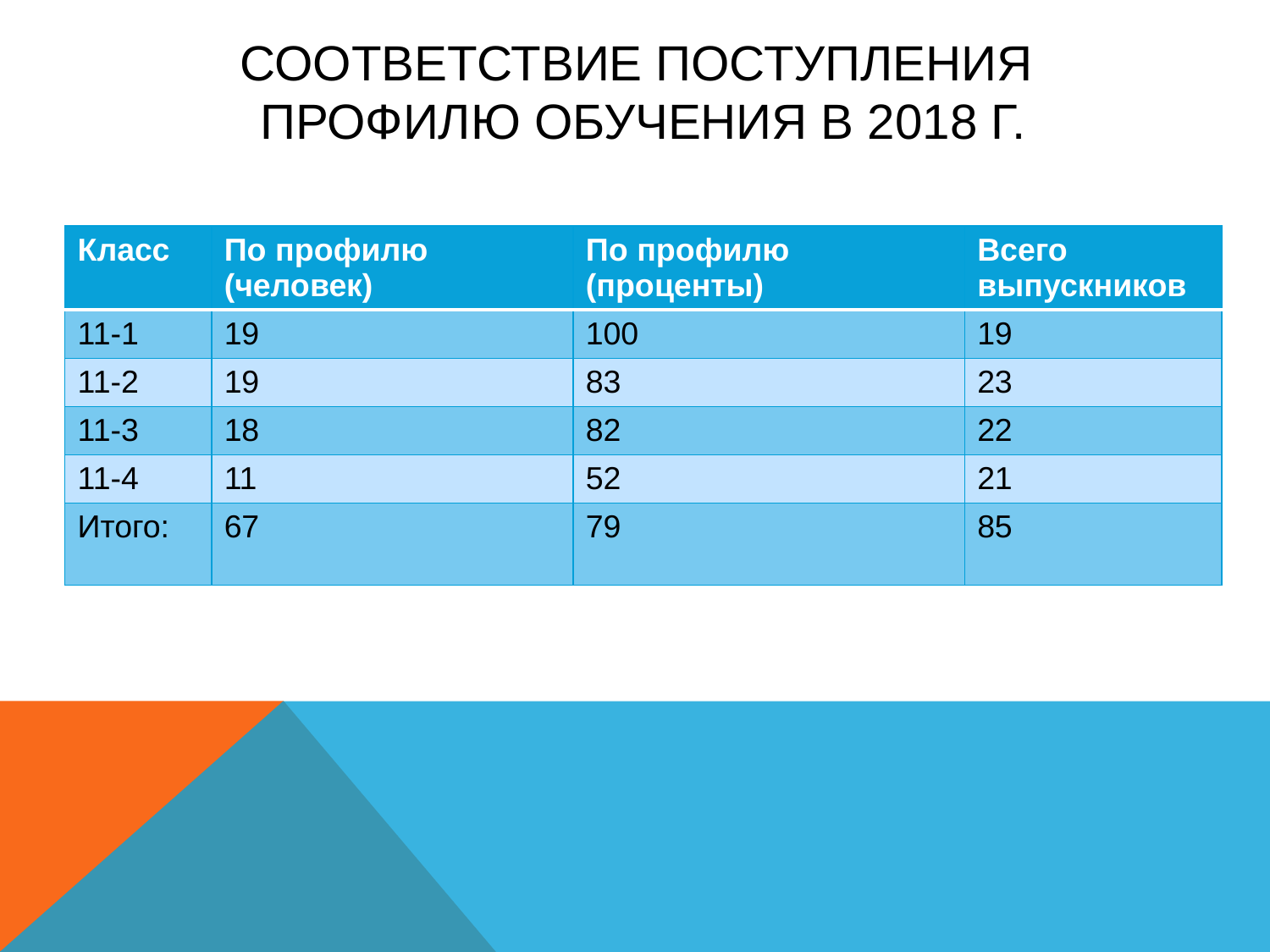

# Соответствие поступления профилю обучения в 2018 г.
| Класс | По профилю (человек) | По профилю (проценты) | Всего выпускников |
| --- | --- | --- | --- |
| 11-1 | 19 | 100 | 19 |
| 11-2 | 19 | 83 | 23 |
| 11-3 | 18 | 82 | 22 |
| 11-4 | 11 | 52 | 21 |
| Итого: | 67 | 79 | 85 |